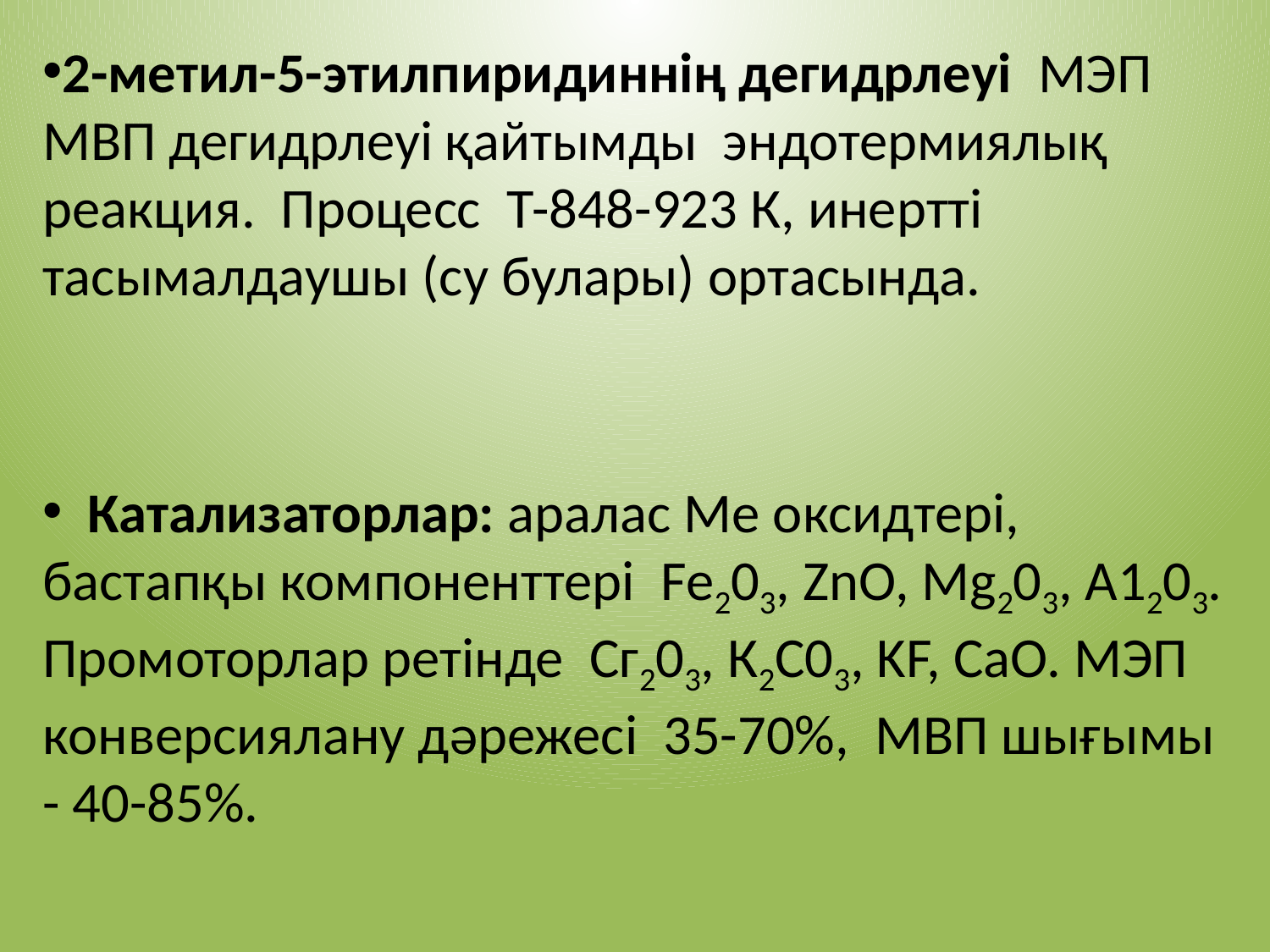

2-метил-5-этилпиридиннің дегидрлеуі  МЭП  МВП дегидрлеуі қайтымды  эндотермиялық  реакция.  Процесс  Т-848-923 К, инертті тасымалдаушы (су булары) ортасында.

  Катализаторлар: аралас Ме оксидтері, бастапқы компоненттері  Fe203, ZnO, Mg203, A1203. Промоторлар ретінде  Сг203, К2С03, KF, СаО. МЭП конверсиялану дәрежесі  35-70%,  МВП шығымы - 40-85%.